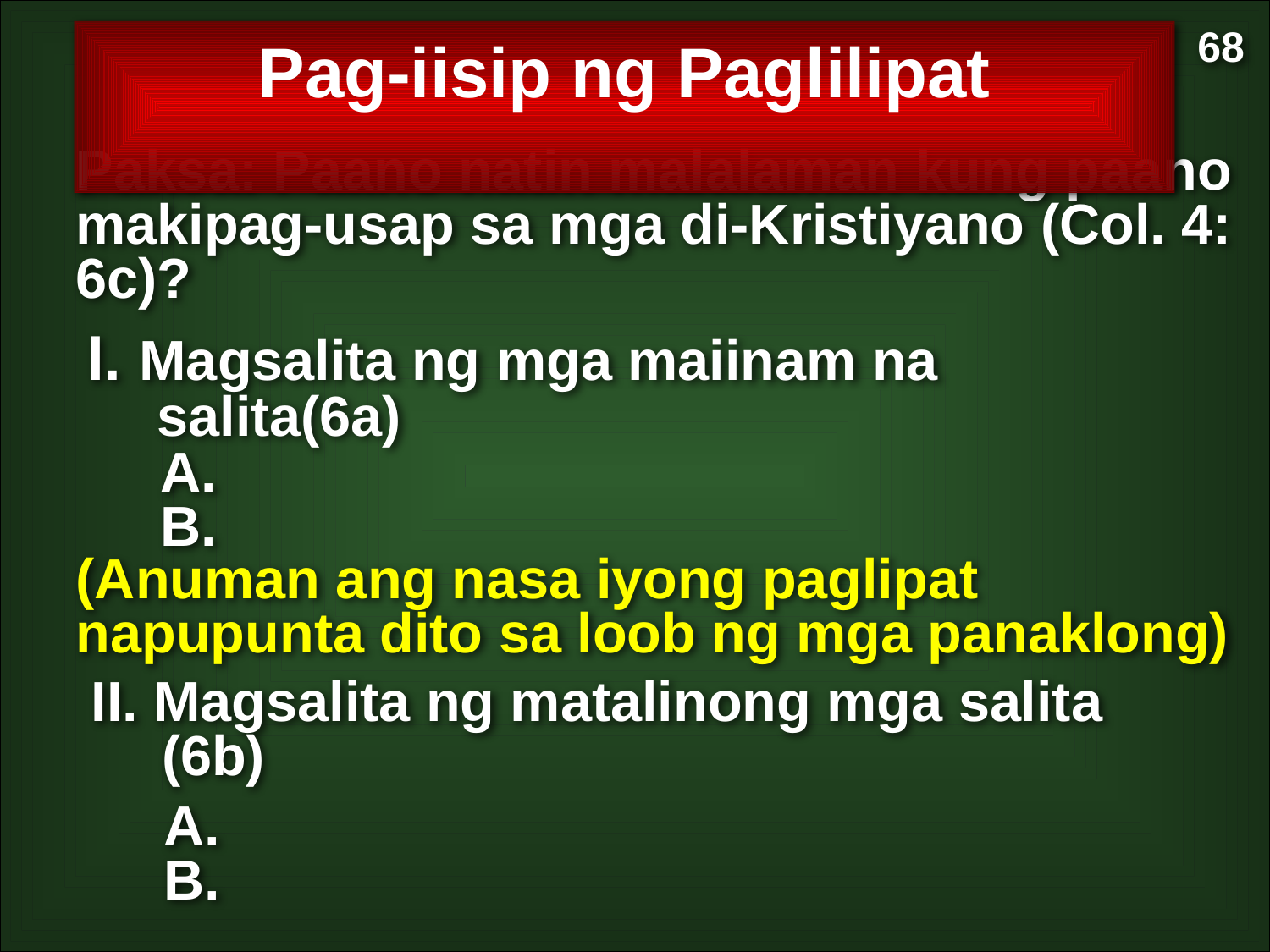

68
Pag-iisip ng Paglilipat
Paksa: Paano natin malalaman kung paano makipag-usap sa mga di-Kristiyano (Col. 4: 6c)?
I. Magsalita ng mga maiinam na salita(6a)
A.
B.
(Anuman ang nasa iyong paglipat napupunta dito sa loob ng mga panaklong)
II. Magsalita ng matalinong mga salita (6b)
A.
B.